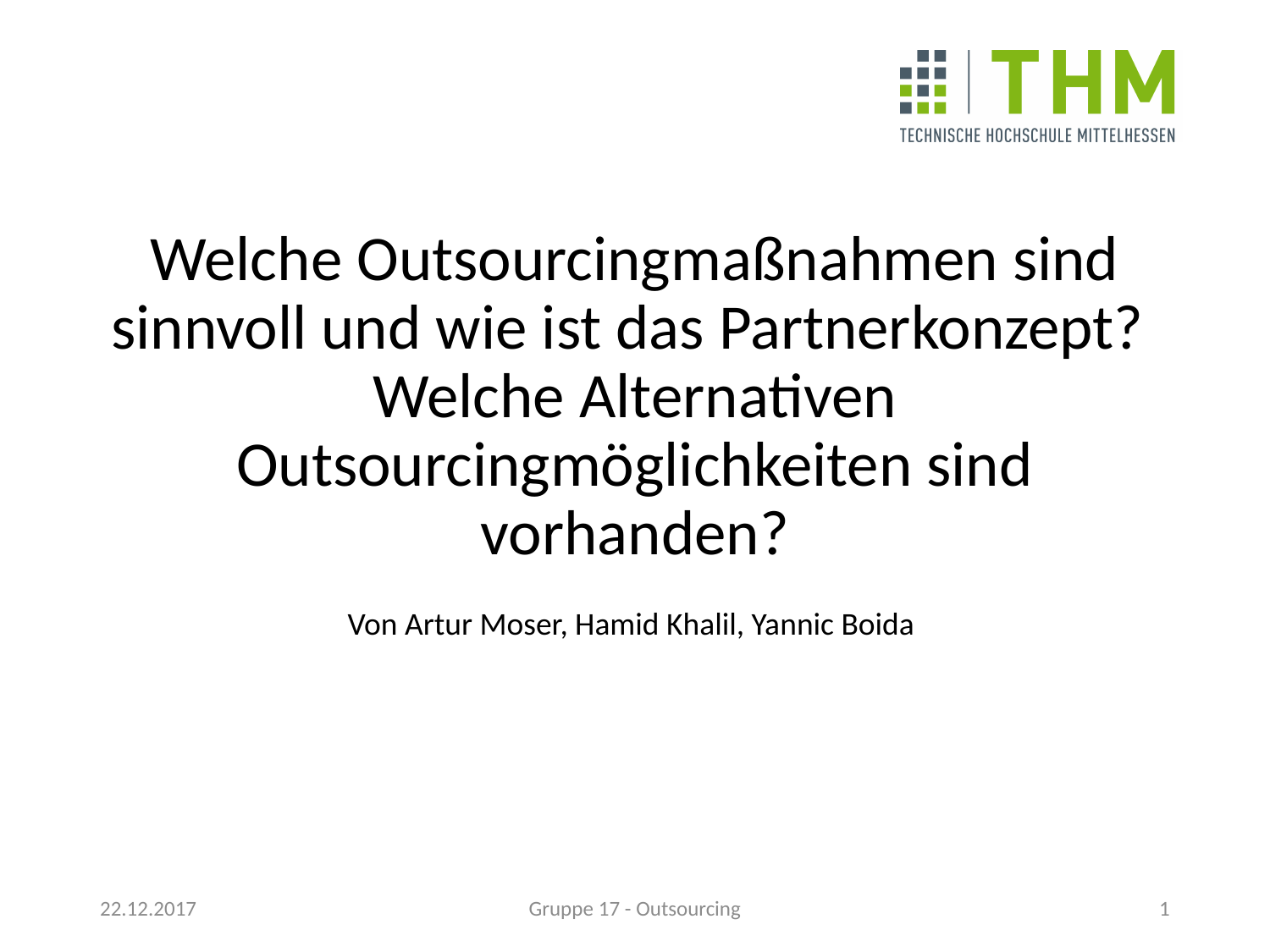

# Welche Outsourcingmaßnahmen sind sinnvoll und wie ist das Partnerkonzept? Welche Alternativen Outsourcingmöglichkeiten sind vorhanden?
Von Artur Moser, Hamid Khalil, Yannic Boida
22.12.2017
Gruppe 17 - Outsourcing
1